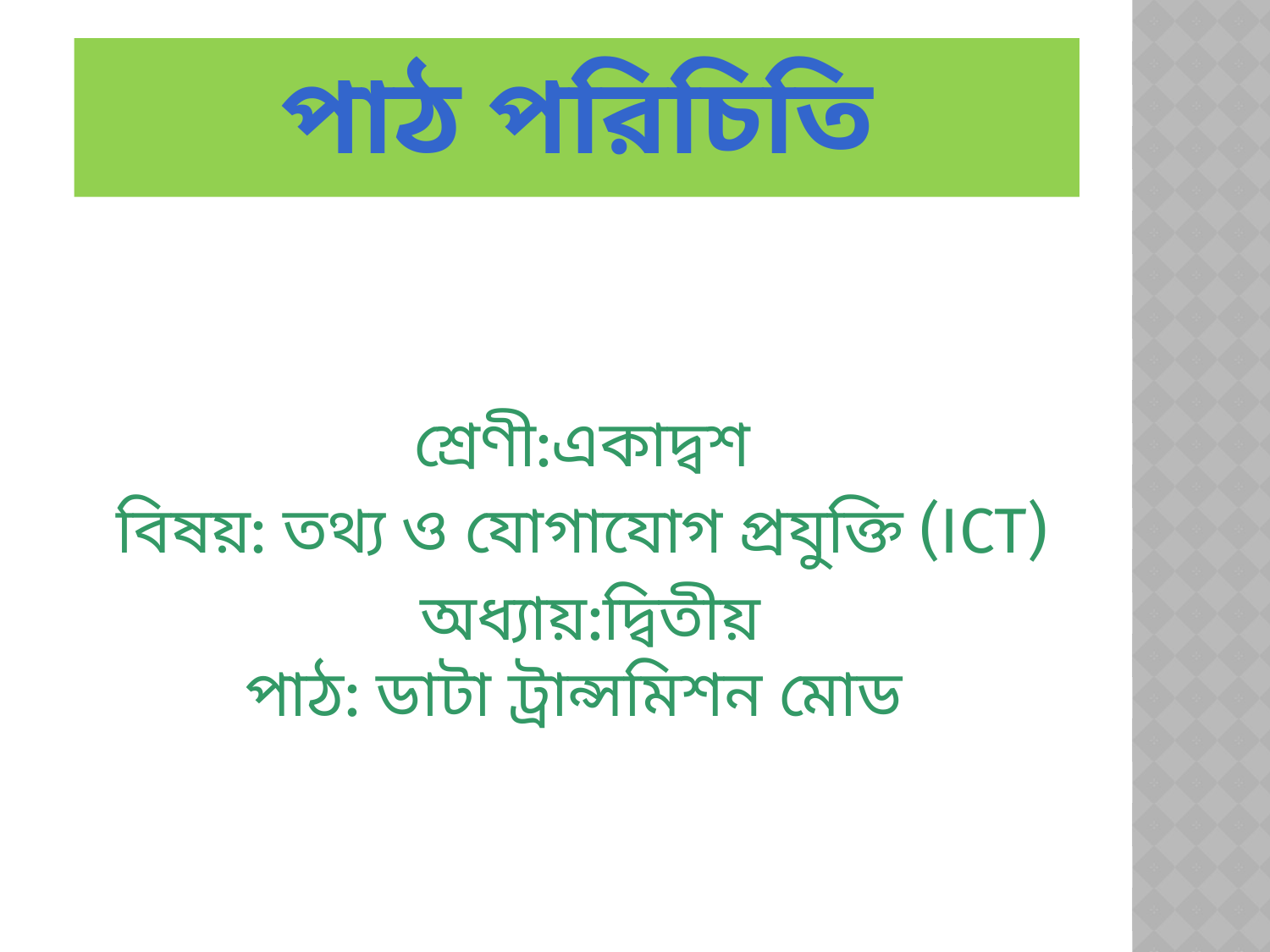

# পাঠ পরিচিতি

শ্রেণী:একাদ্বশ
বিষয়: তথ্য ও যোগাযোগ প্রযুক্তি (ICT)
 অধ্যায়:দ্বিতীয়
পাঠ: ডাটা ট্রান্সমিশন মোড